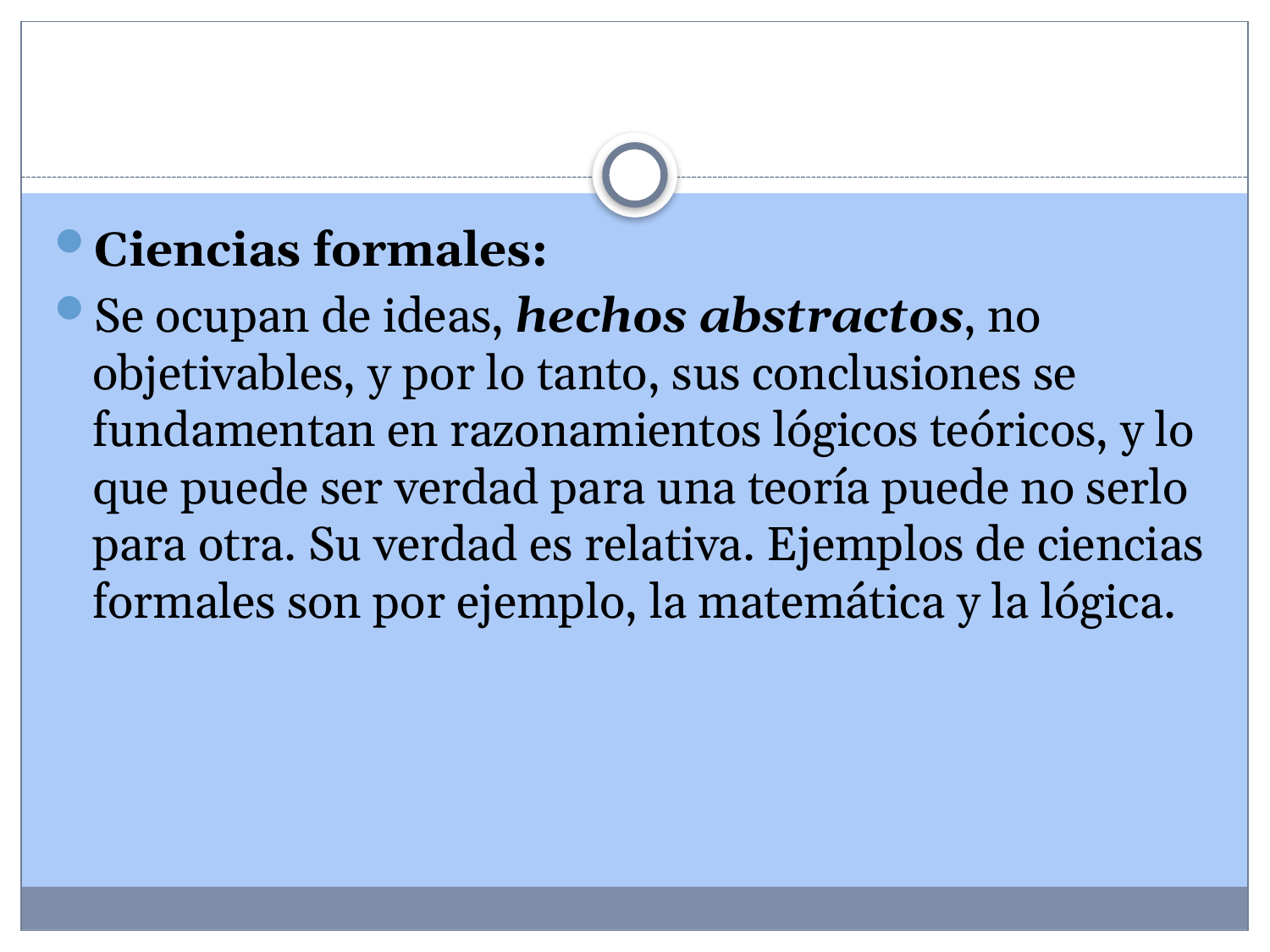

#
Ciencias formales:
Se ocupan de ideas, hechos abstractos, no objetivables, y por lo tanto, sus conclusiones se fundamentan en razonamientos lógicos teóricos, y lo que puede ser verdad para una teoría puede no serlo para otra. Su verdad es relativa. Ejemplos de ciencias formales son por ejemplo, la matemática y la lógica.